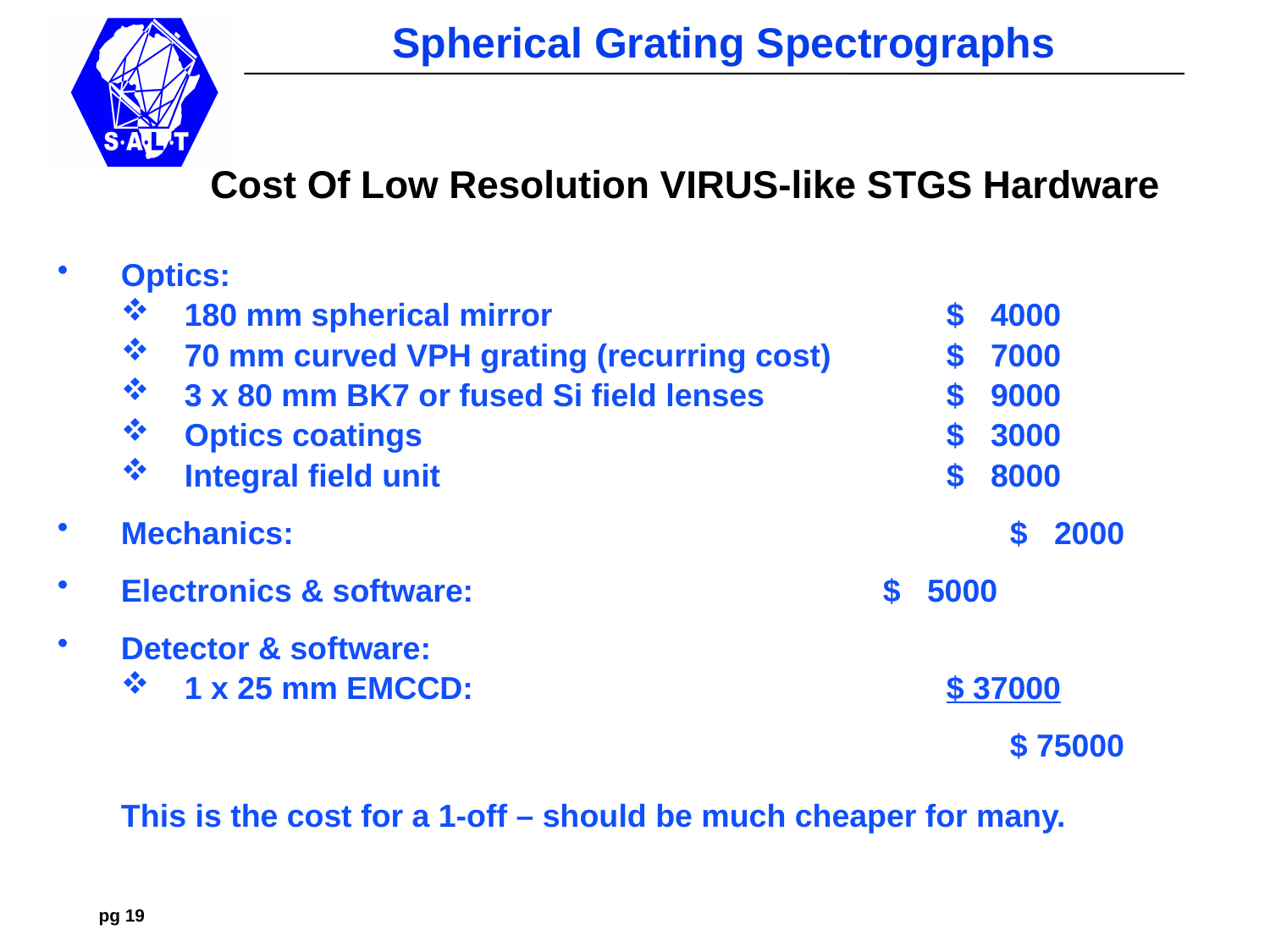

Cost Of Low Resolution VIRUS-like STGS Hardware
Optics:
180 mm spherical mirror				$   4000
70 mm curved VPH grating (recurring cost)	$   7000
3 x 80 mm BK7 or fused Si field lenses		$   9000
Optics coatings					$   3000
Integral field unit				$   8000

Mechanics:						$   2000

Electronics & software:				$   5000

Detector & software:
1 x 25 mm EMCCD:				$ 37000

								$ 75000

	This is the cost for a 1-off – should be much cheaper for many.